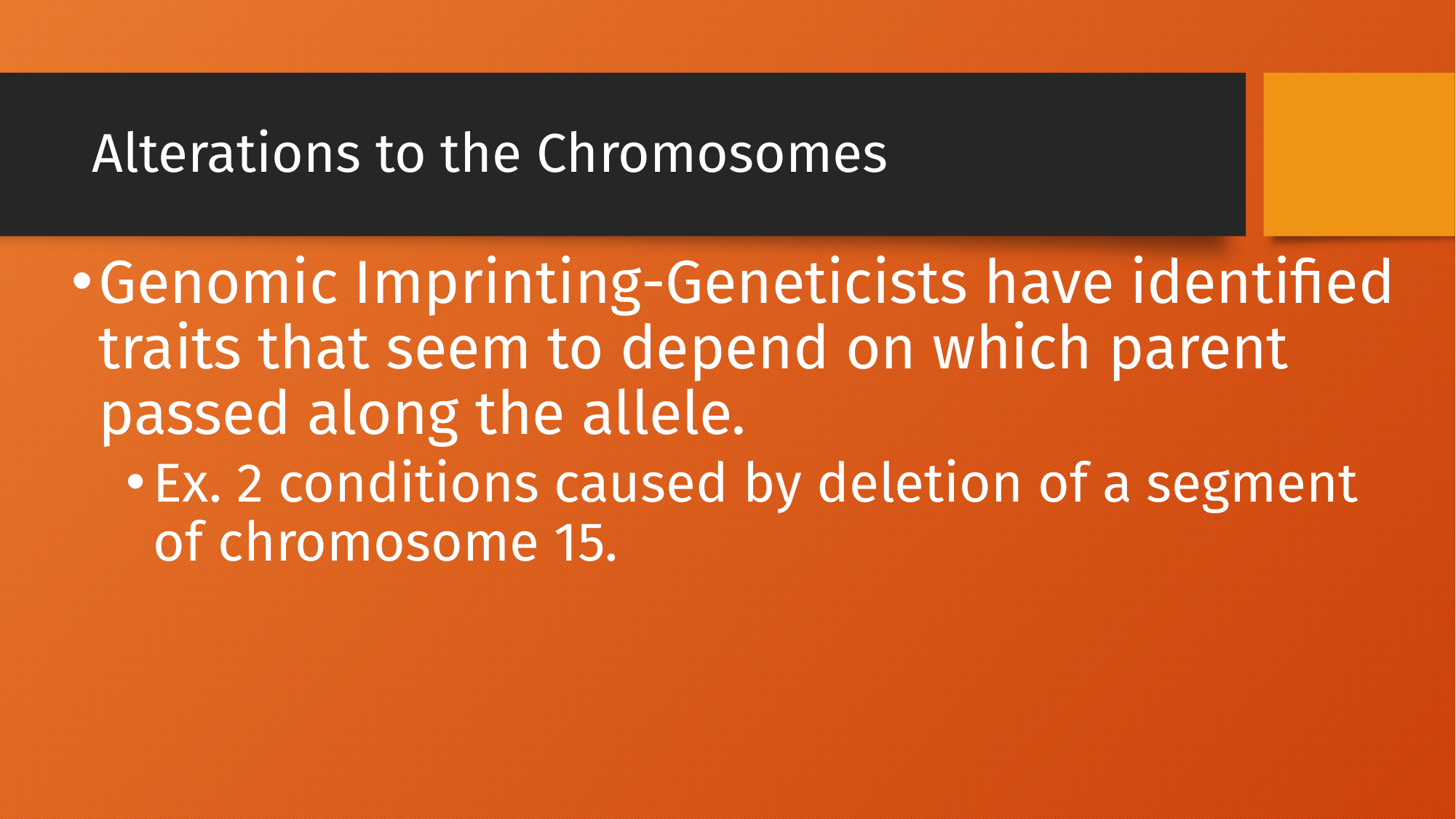

# Alterations to the Chromosomes
Genomic Imprinting-Geneticists have identified traits that seem to depend on which parent passed along the allele.
Ex. 2 conditions caused by deletion of a segment of chromosome 15.